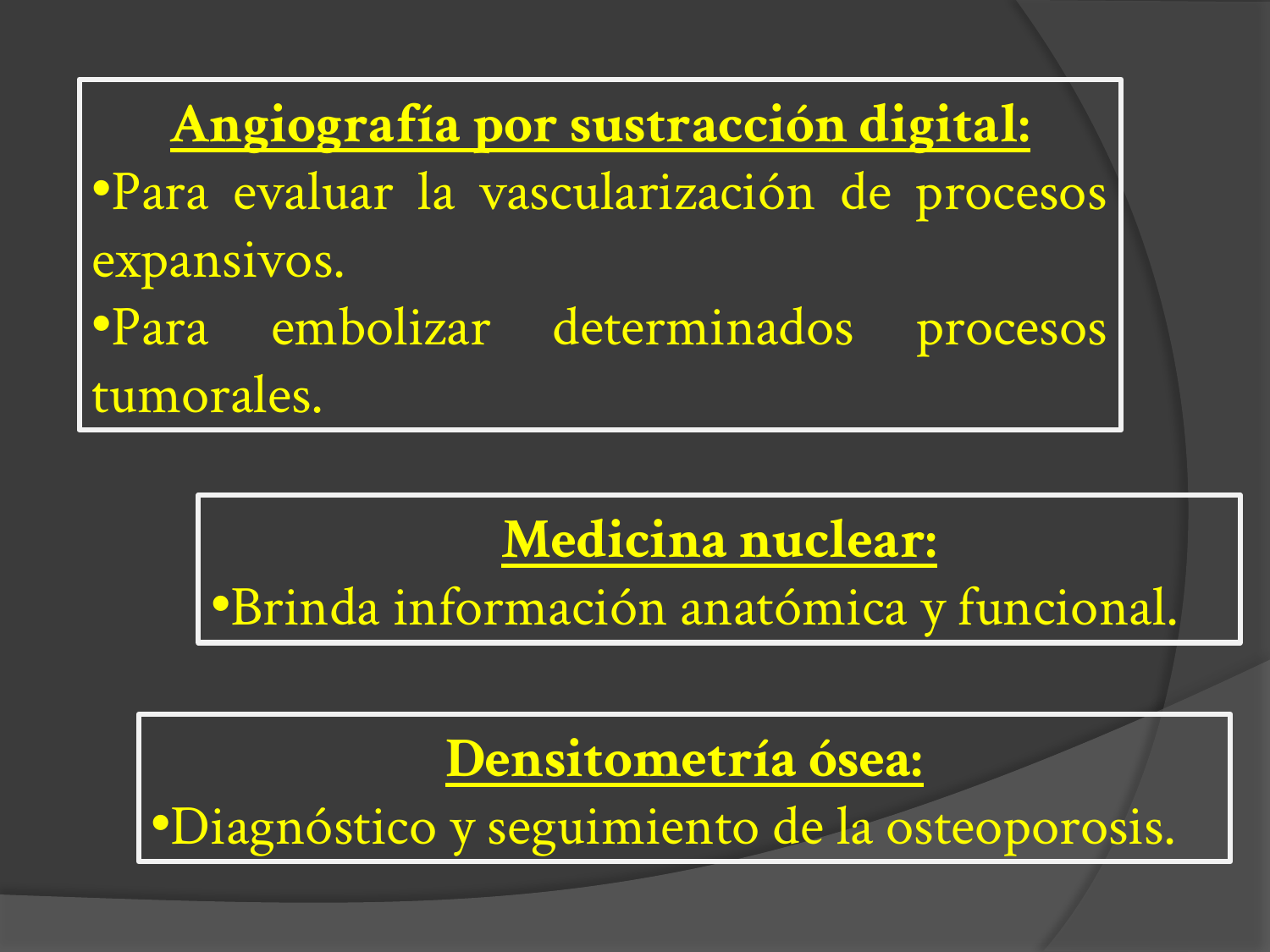

Angiografía por sustracción digital:
Para evaluar la vascularización de procesos expansivos.
Para embolizar determinados procesos tumorales.
Medicina nuclear:
Brinda información anatómica y funcional.
Densitometría ósea:
Diagnóstico y seguimiento de la osteoporosis.